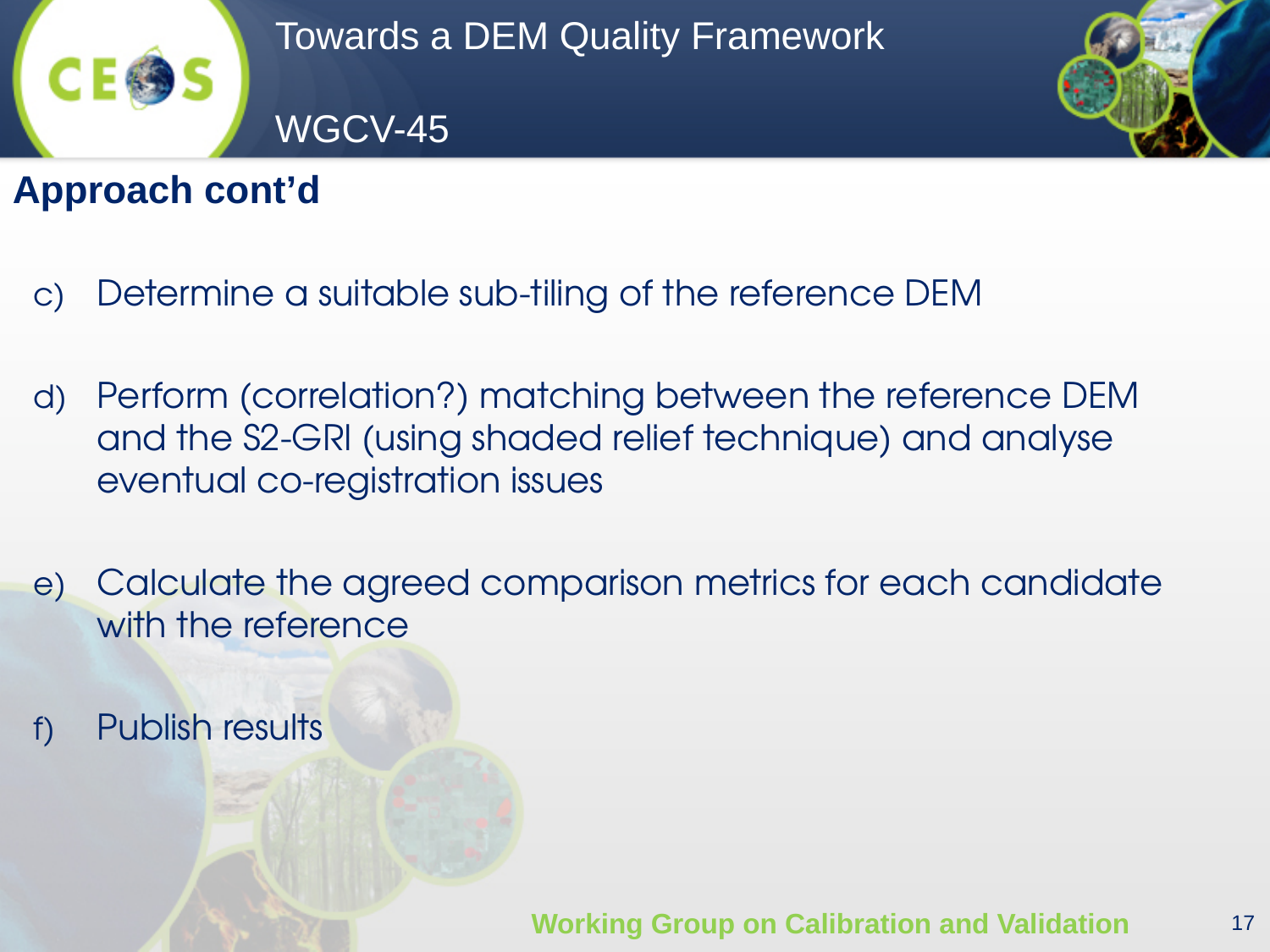

Approach cont’d
Determine a suitable sub-tiling of the reference DEM

Perform (correlation?) matching between the reference DEM and the S2-GRI (using shaded relief technique) and analyse eventual co-registration issues

Calculate the agreed comparison metrics for each candidate with the reference

Publish results